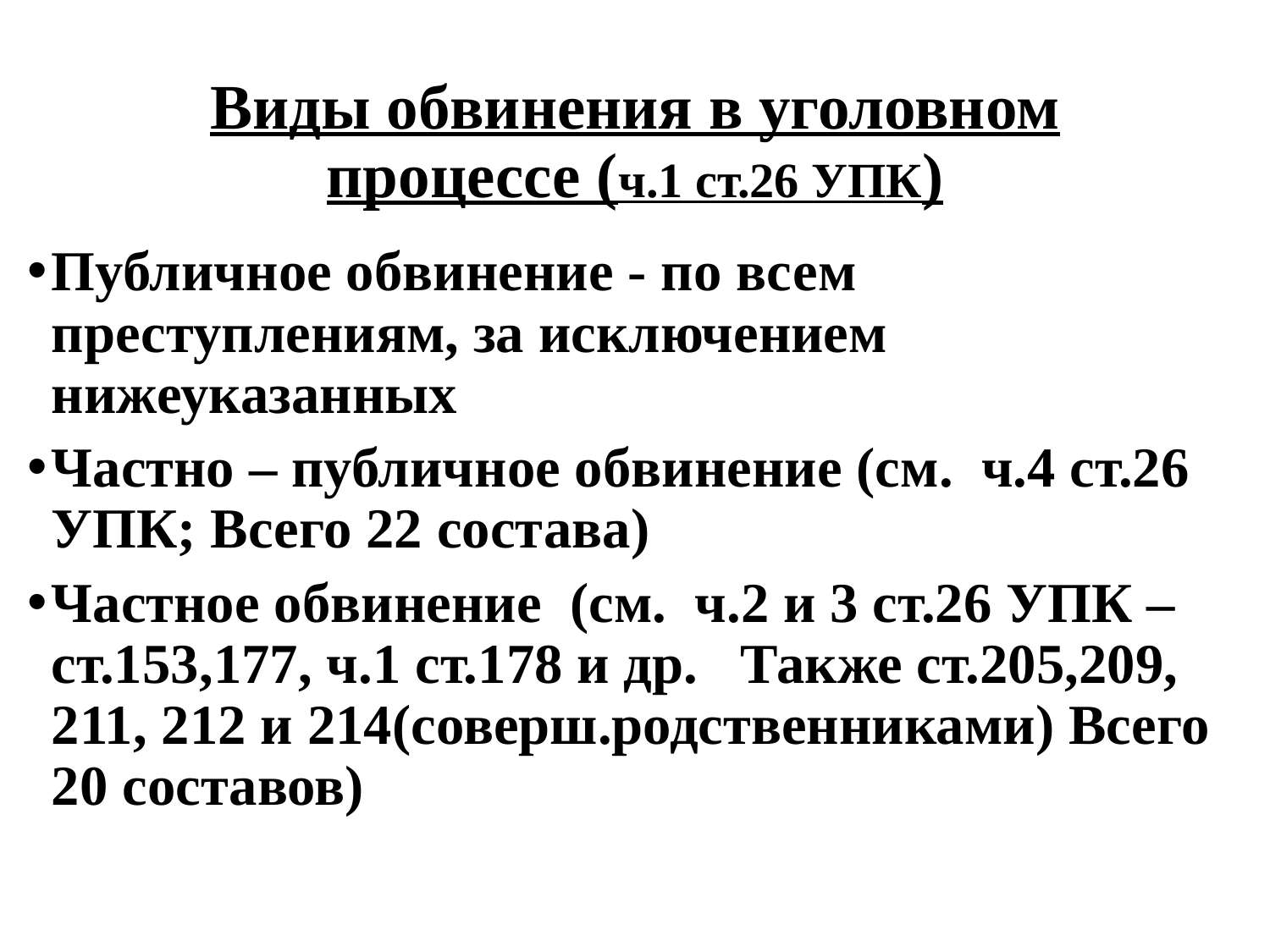

# Виды обвинения в уголовном процессе (ч.1 ст.26 УПК)
Публичное обвинение - по всем преступлениям, за исключением нижеуказанных
Частно – публичное обвинение (см.  ч.4 ст.26 УПК; Всего 22 состава)
Частное обвинение  (см.  ч.2 и 3 ст.26 УПК –ст.153,177, ч.1 ст.178 и др.   Также ст.205,209, 211, 212 и 214(соверш.родственниками) Всего 20 составов)